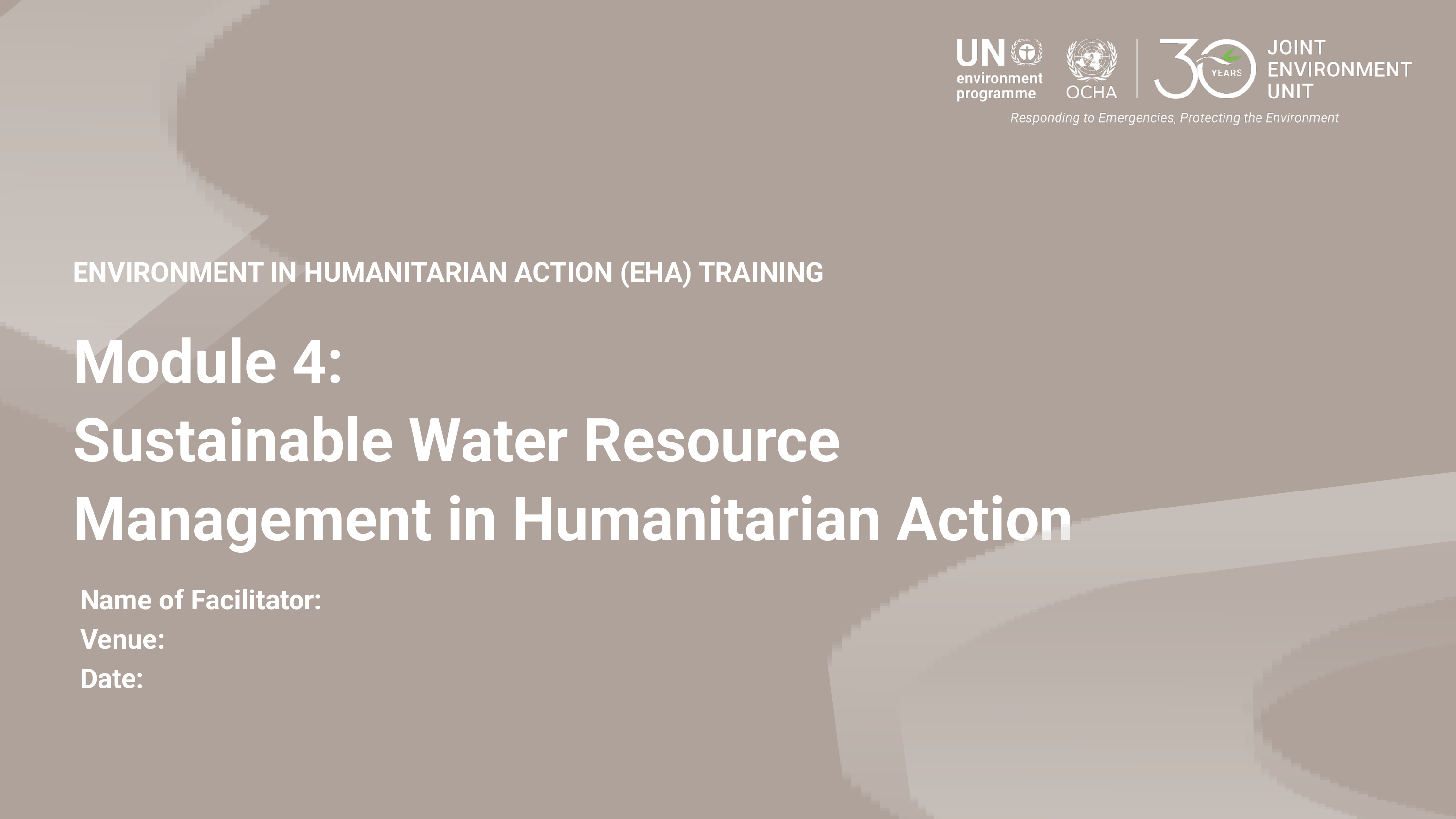

ENVIRONMENT IN HUMANITARIAN ACTION (EHA) TRAINING

Module 4:
Sustainable Water Resource Management in Humanitarian Action

Name of Facilitator:
Venue:
Date: